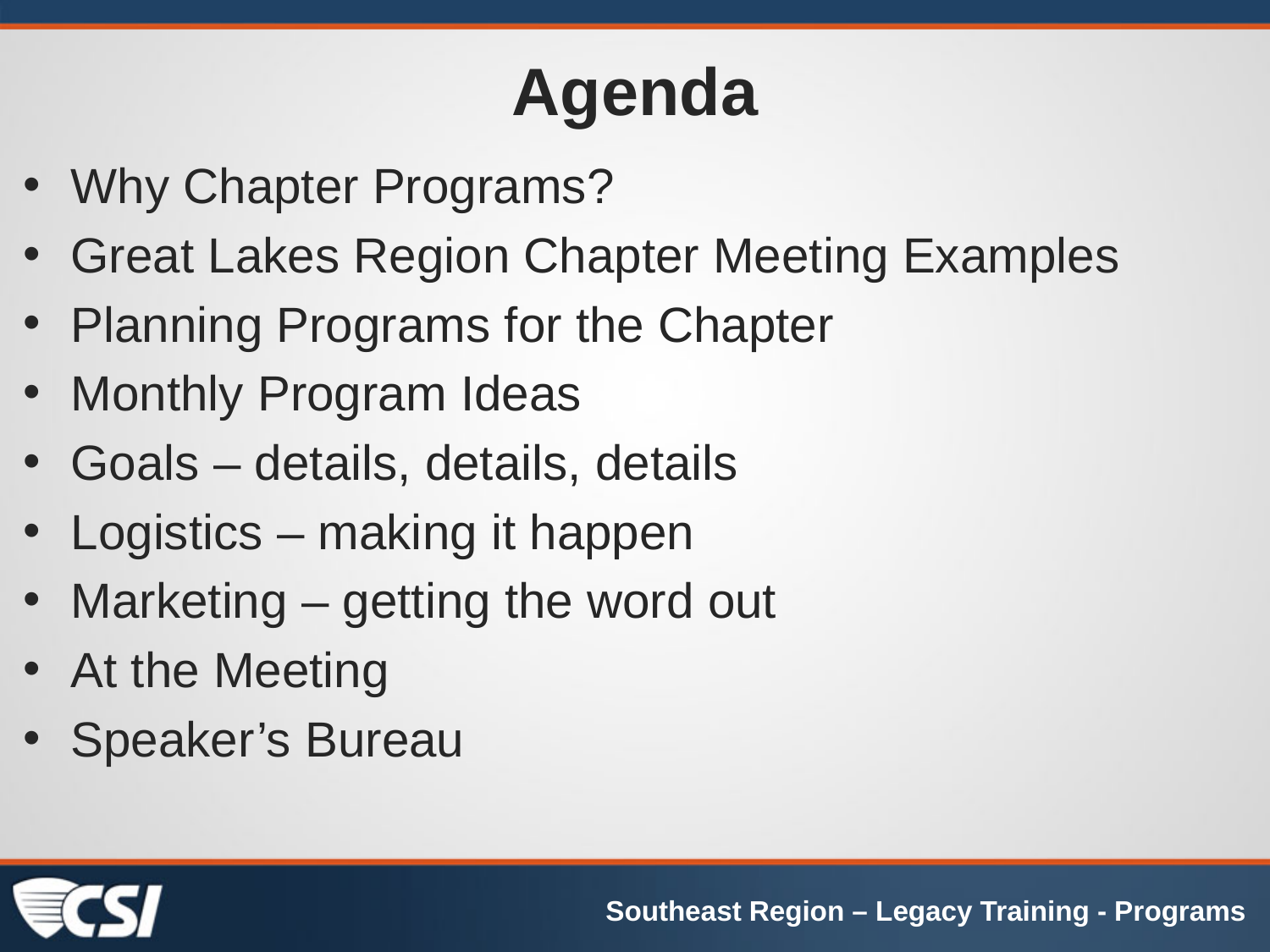

# Agenda
Why Chapter Programs?
Great Lakes Region Chapter Meeting Examples
Planning Programs for the Chapter
Monthly Program Ideas
Goals – details, details, details
Logistics – making it happen
Marketing – getting the word out
At the Meeting
Speaker’s Bureau

Southeast Region – Legacy Training - Programs